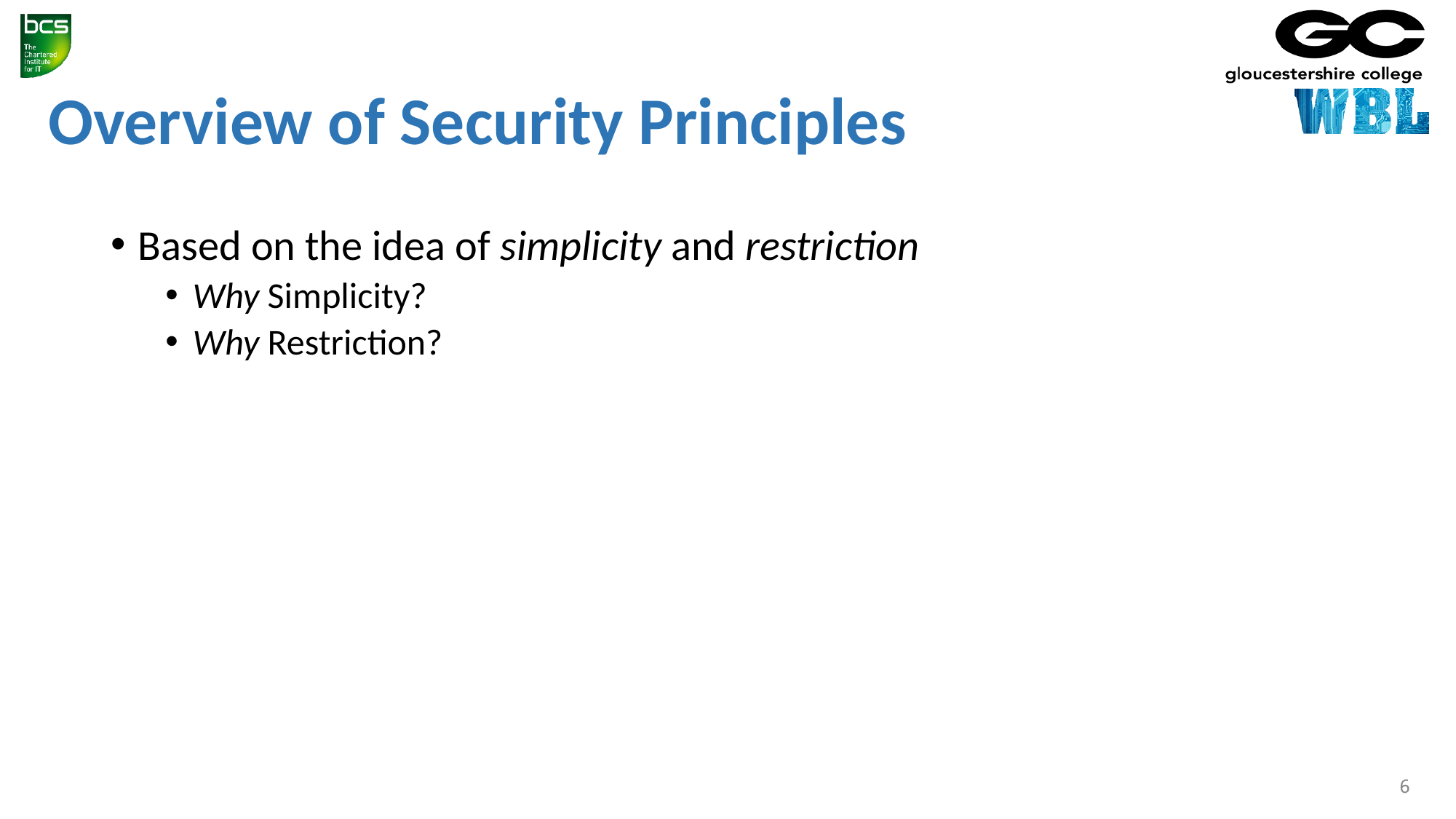

# Overview of Security Principles
Based on the idea of simplicity and restriction
Why Simplicity?
Why Restriction?
6